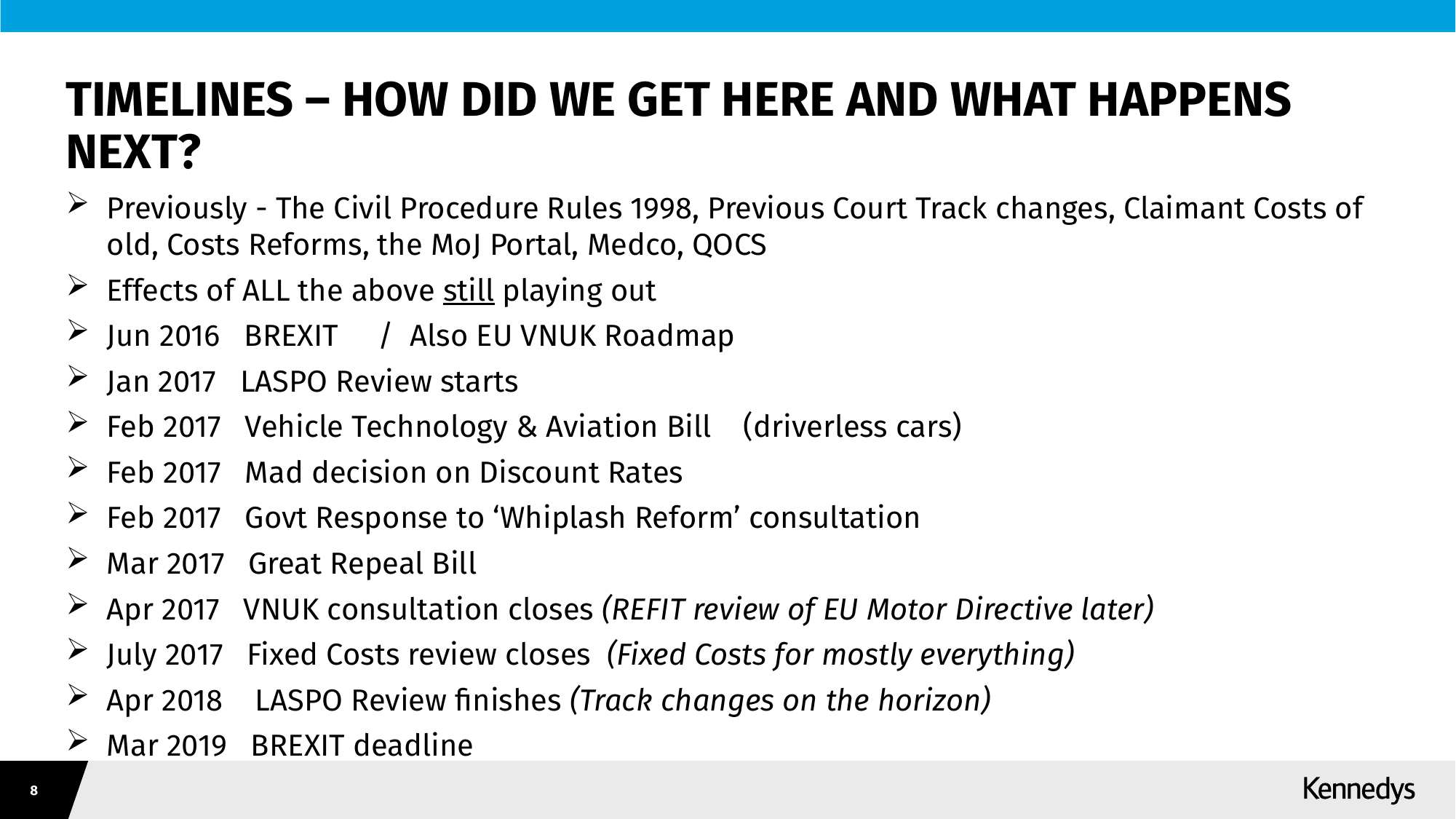

# TIMELINES – HOW DID WE GET HERE AND WHAT HAPPENS NEXT?
Previously - The Civil Procedure Rules 1998, Previous Court Track changes, Claimant Costs of old, Costs Reforms, the MoJ Portal, Medco, QOCS
Effects of ALL the above still playing out
Jun 2016   BREXIT     /  Also EU VNUK Roadmap
Jan 2017   LASPO Review starts
Feb 2017   Vehicle Technology & Aviation Bill    (driverless cars)
Feb 2017   Mad decision on Discount Rates
Feb 2017   Govt Response to ‘Whiplash Reform’ consultation
Mar 2017   Great Repeal Bill
Apr 2017   VNUK consultation closes (REFIT review of EU Motor Directive later)
July 2017   Fixed Costs review closes  (Fixed Costs for mostly everything)
Apr 2018    LASPO Review finishes (Track changes on the horizon)
Mar 2019   BREXIT deadline